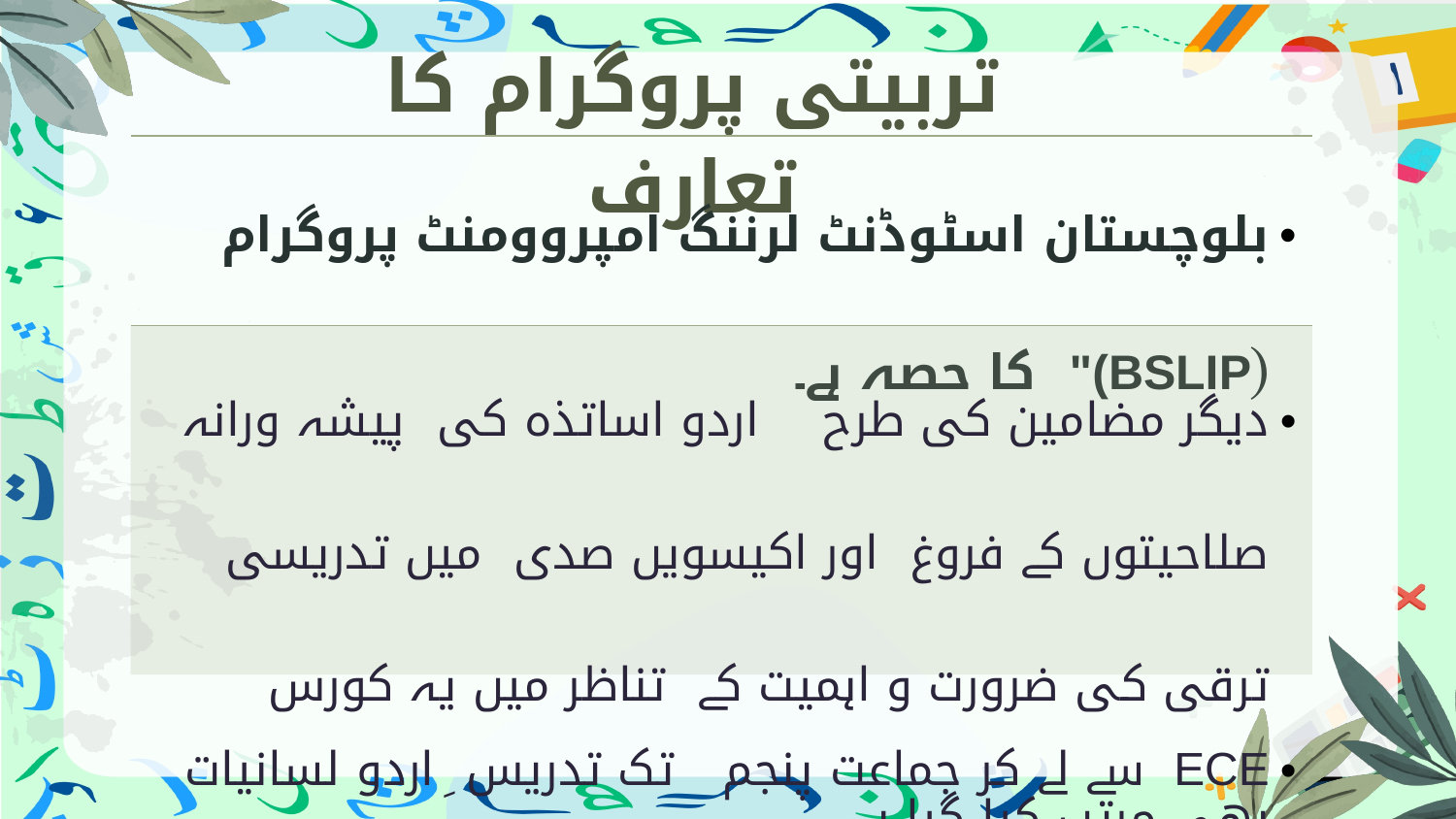

تربیتی پروگرام کا تعارف
| بلوچستان اسٹوڈنٹ لرننگ امپروومنٹ پروگرام (BSLIP)" کا حصہ ہے۔ |
| --- |
| دیگر مضامین کی طرح اردو اساتذہ کی پیشہ ورانہ صلاحیتوں کے فروغ اور اکیسویں صدی میں تدریسی ترقی کی ضرورت و اہمیت کے تناظر میں یہ کورس بھی مرتب کیا گیا ہے |
| ECE سے لے کر جماعت پنجم تک تدریس ِ اردو لسانیات کے پانچوں مہارتوں یعنی سننا، بولنا، پڑھنا، لکھنا اور قواعد کی تدریس کے اہم نکات شامل ہیں ، |
| قومی نصاب پاکستان ۲۰۲۲اور اس کی بنیاد پر بننے والی اردو زبان کی نئی کُتب کی تدریسی ضروریات کو مدِ نظر رکھ کر یہ کورس مرتب کیا گیا ہے |